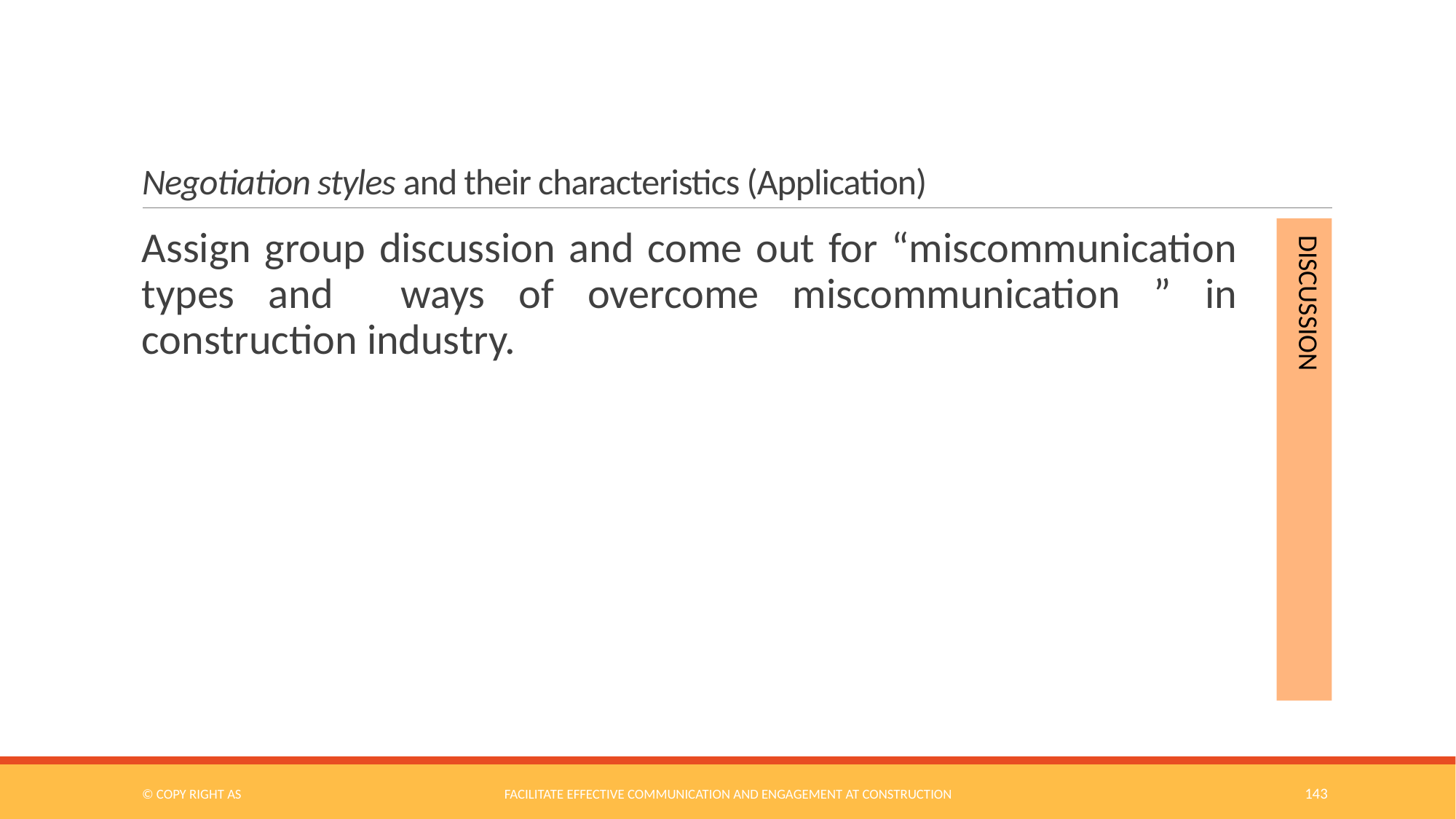

# Negotiation styles and their characteristics (Application)
 DISCUSSION
Assign group discussion and come out for “miscommunication types and  ways of overcome miscommunication ” in construction industry.
© COPY RIGHT AS
Facilitate Effective Communication and Engagement at Construction
143